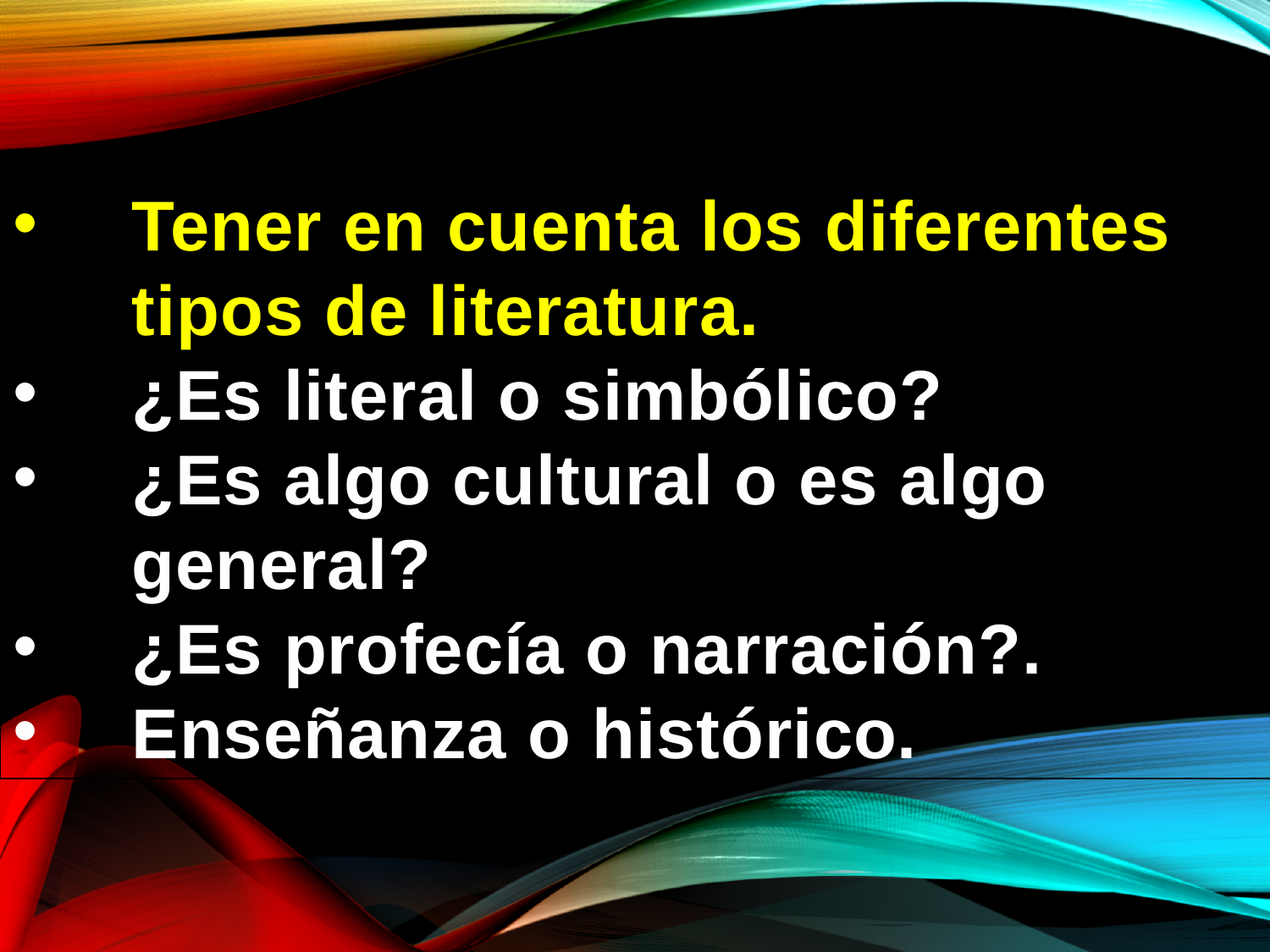

Tener en cuenta los diferentes tipos de literatura.
¿Es literal o simbólico?
¿Es algo cultural o es algo general?
¿Es profecía o narración?.
Enseñanza o histórico.